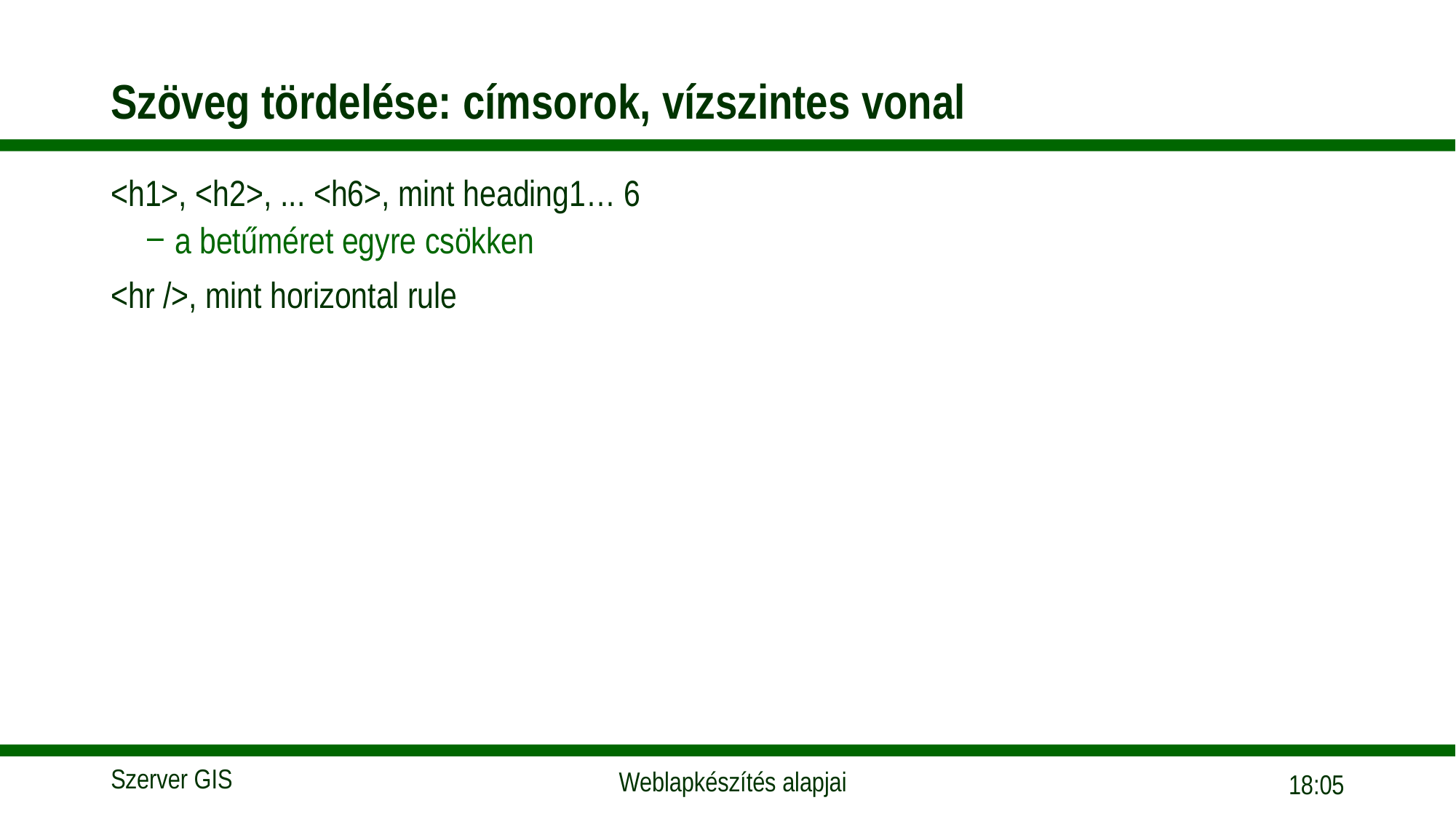

# Szöveg tördelése: címsorok, vízszintes vonal
<h1>, <h2>, ... <h6>, mint heading1… 6
a betűméret egyre csökken
<hr />, mint horizontal rule

18:05